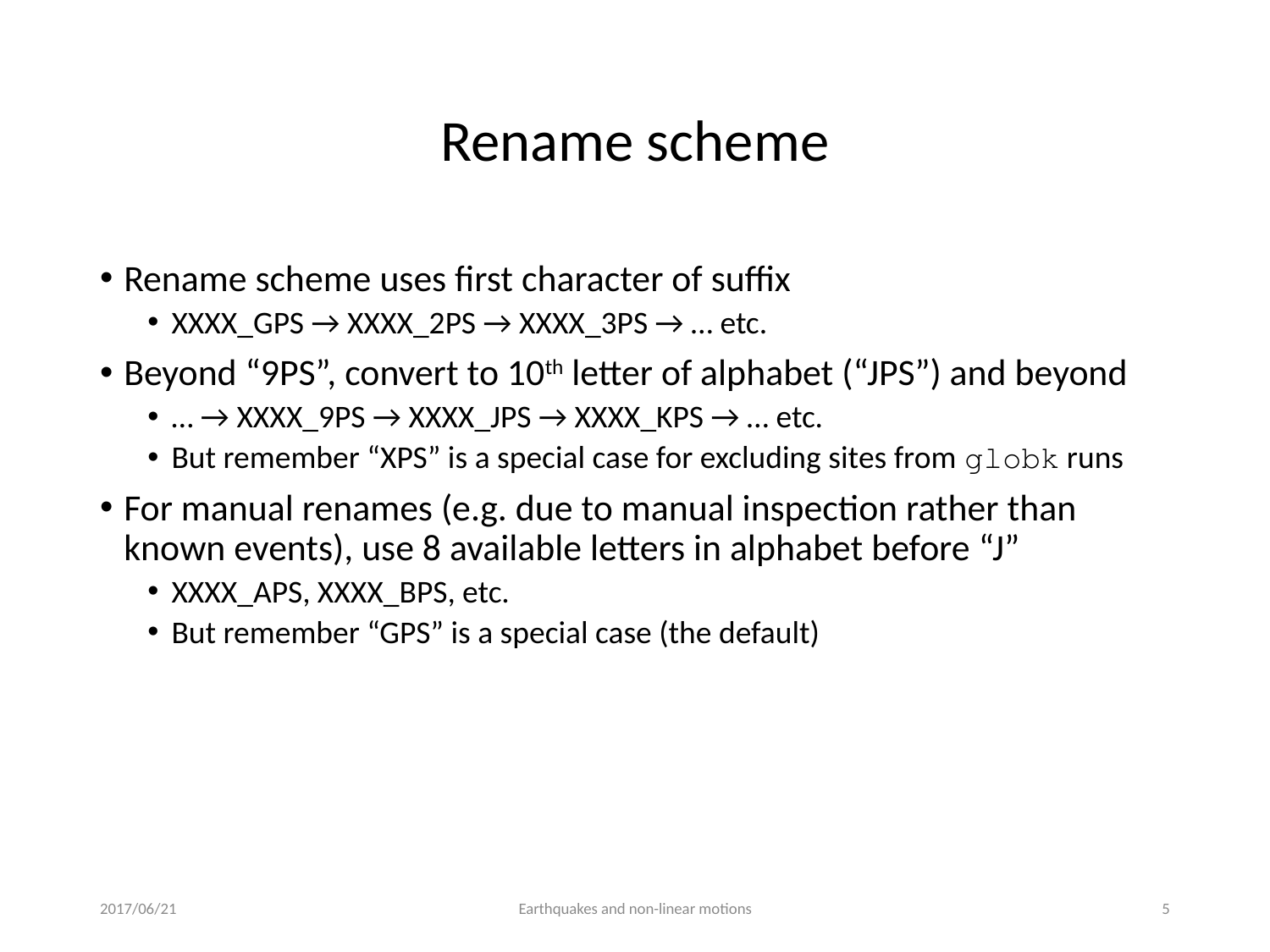

# Rename scheme
Rename scheme uses first character of suffix
XXXX_GPS → XXXX_2PS → XXXX_3PS → … etc.
Beyond “9PS”, convert to 10th letter of alphabet (“JPS”) and beyond
… → XXXX_9PS → XXXX_JPS → XXXX_KPS → … etc.
But remember “XPS” is a special case for excluding sites from globk runs
For manual renames (e.g. due to manual inspection rather than known events), use 8 available letters in alphabet before “J”
XXXX_APS, XXXX_BPS, etc.
But remember “GPS” is a special case (the default)
2017/06/21
Earthquakes and non-linear motions
5